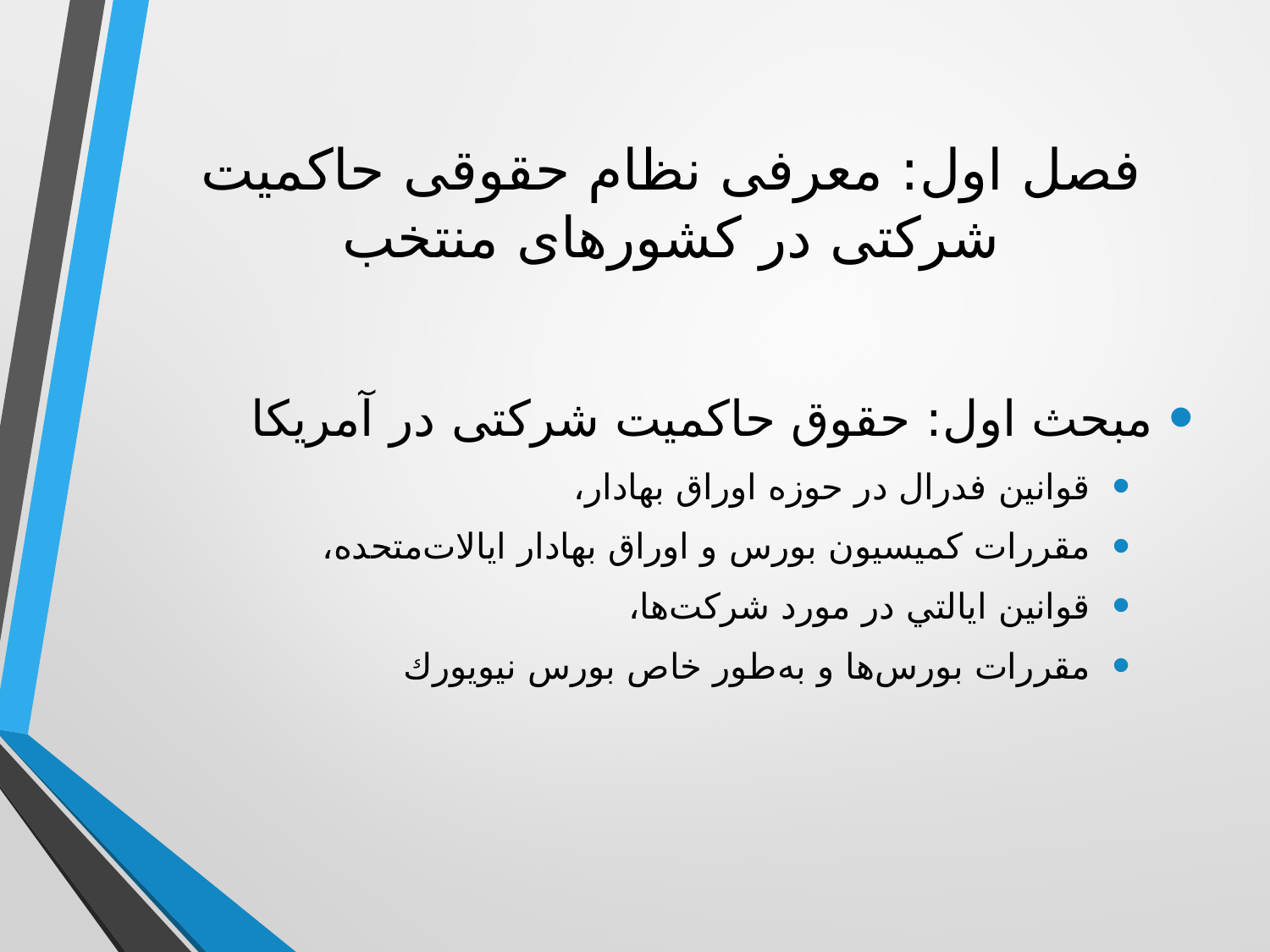

# فصل اول: معرفی نظام حقوقی حاکمیت شرکتی در کشورهای منتخب
مبحث اول: حقوق حاکمیت شرکتی در آمریکا
قوانين فدرال در حوزه اوراق بهادار،
مقررات كميسيون بورس و اوراق بهادار ایالات‌متحده،
قوانين ايالتي در مورد شركت‌ها،
مقررات بورس‌ها و به‌طور خاص بورس نيويورك